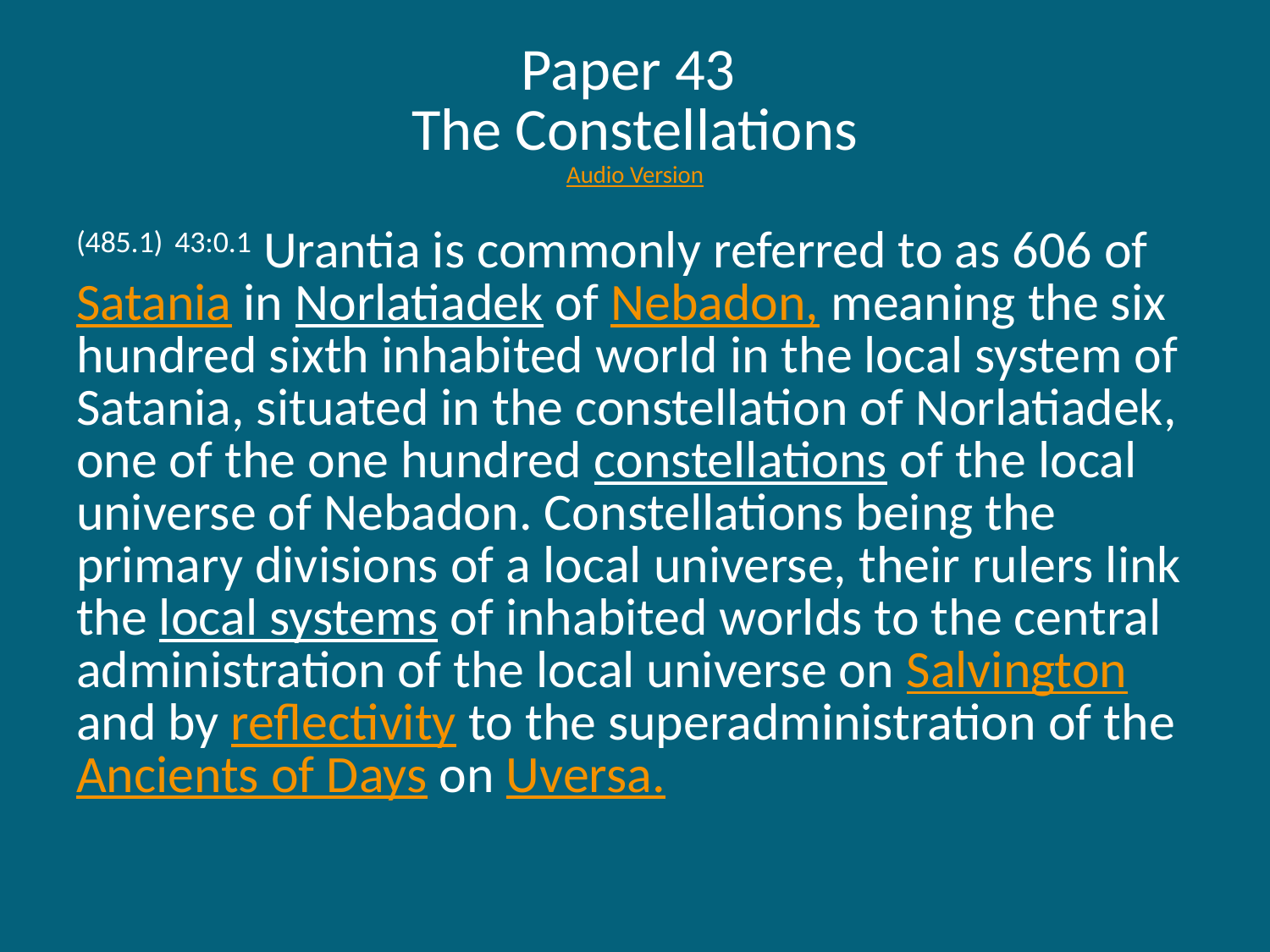

# Paper 43 The Constellations Audio Version
(485.1) 43:0.1 Urantia is commonly referred to as 606 of Satania in Norlatiadek of Nebadon, meaning the six hundred sixth inhabited world in the local system of Satania, situated in the constellation of Norlatiadek, one of the one hundred constellations of the local universe of Nebadon. Constellations being the primary divisions of a local universe, their rulers link the local systems of inhabited worlds to the central administration of the local universe on Salvington and by reflectivity to the superadministration of the Ancients of Days on Uversa.